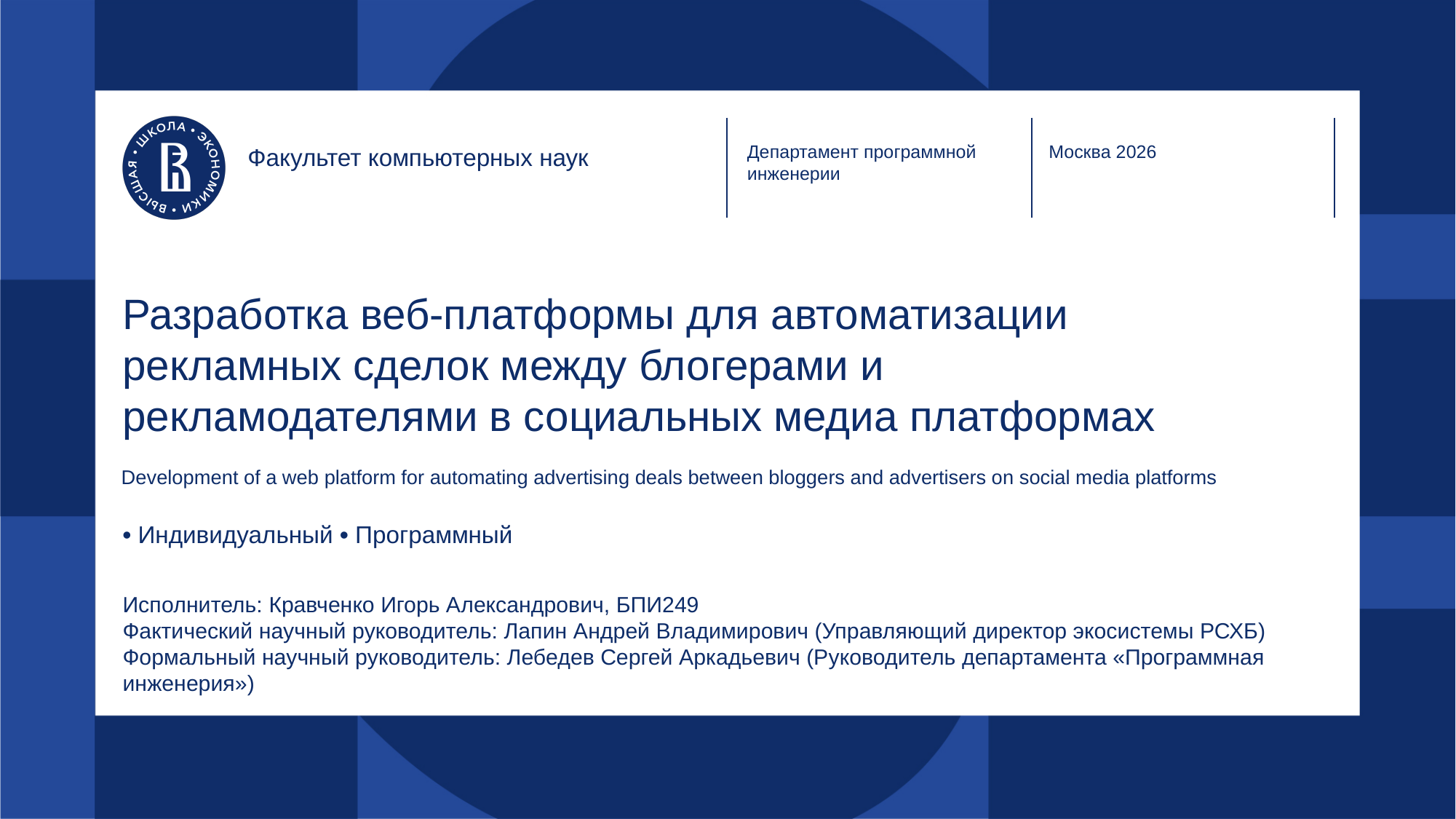

Департамент программной инженерии
Москва 2026
Факультет компьютерных наук
# Разработка веб-платформы для автоматизации рекламных сделок между блогерами и рекламодателями в социальных медиа платформах

Development of a web platform for automating advertising deals between bloggers and advertisers on social media platforms

• Индивидуальный • Программный
Исполнитель: Кравченко Игорь Александрович, БПИ249
Фактический научный руководитель: Лапин Андрей Владимирович (Управляющий директор экосистемы РСХБ)
Формальный научный руководитель: Лебедев Сергей Аркадьевич (Руководитель департамента «Программная инженерия»)